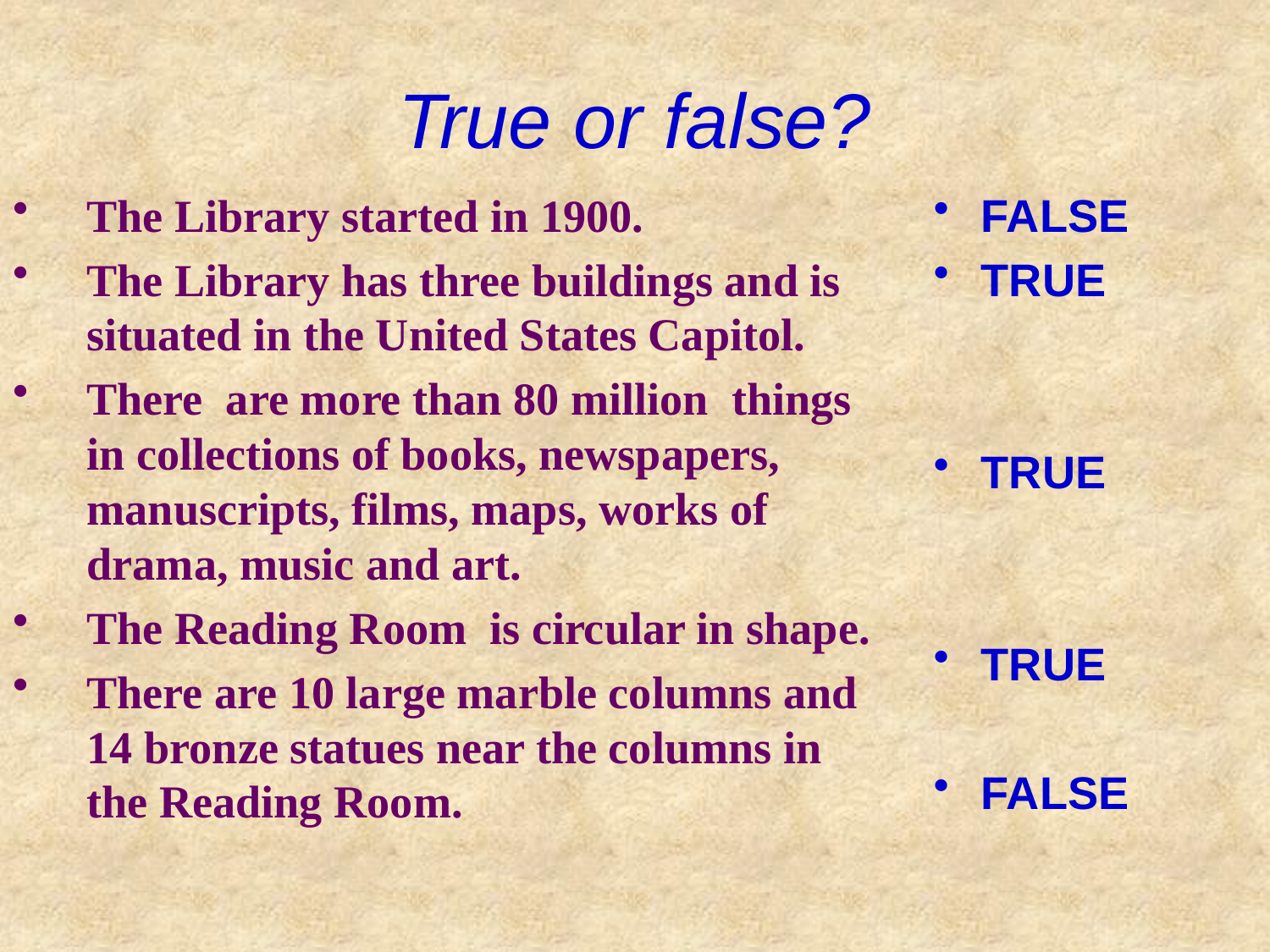

# True or false?
The Library started in 1900.
The Library has three buildings and is situated in the United States Capitol.
There  are more than 80 million  things in collections of books, newspapers, manuscripts, films, maps, works of drama, music and art.
The Reading Room  is circular in shape.
There are 10 large marble columns and 14 bronze statues near the columns in the Reading Room.
FALSE
TRUE

TRUE

TRUE

FALSE